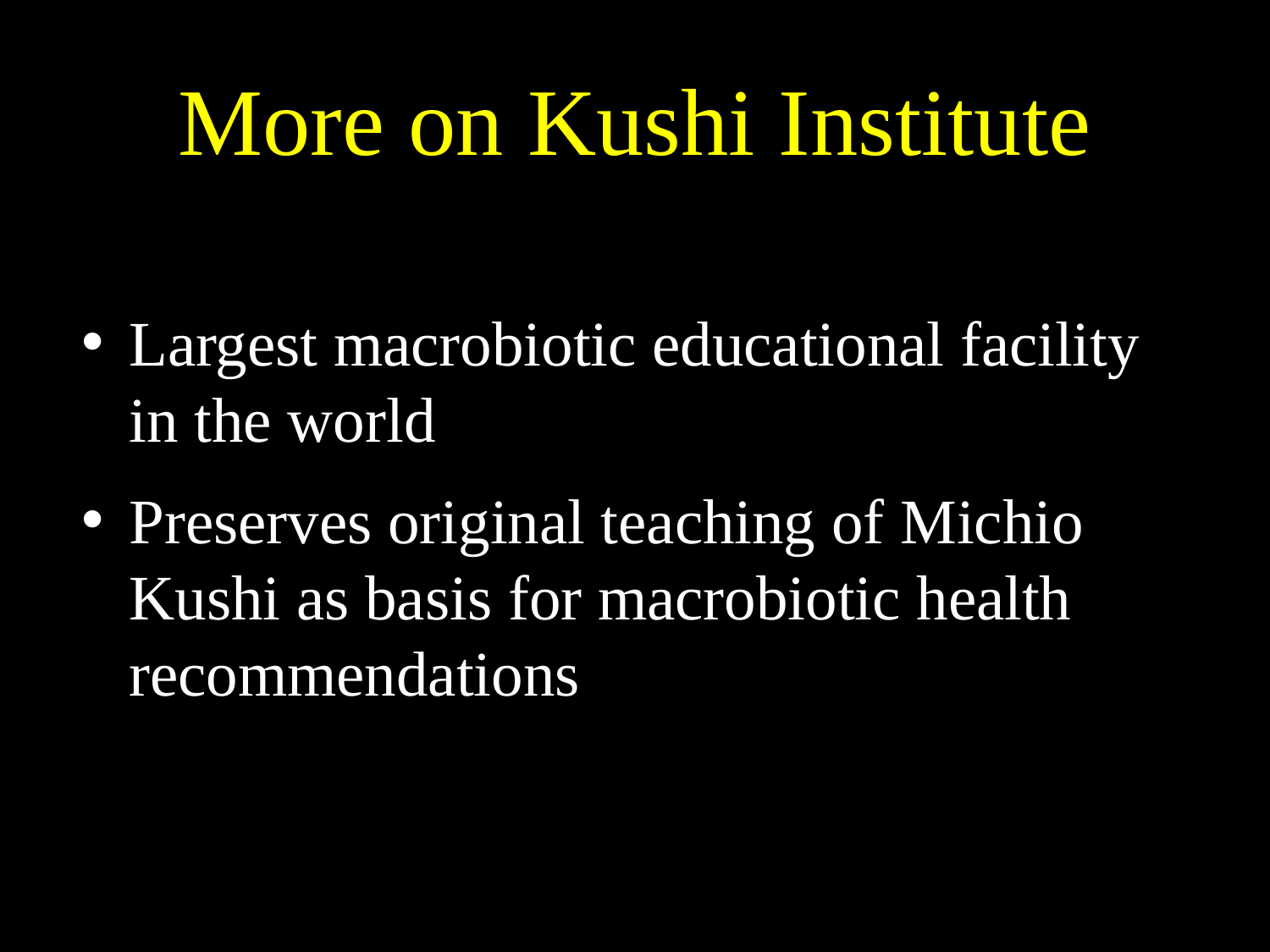

# More on Kushi Institute
Largest macrobiotic educational facility in the world
Preserves original teaching of Michio Kushi as basis for macrobiotic health recommendations